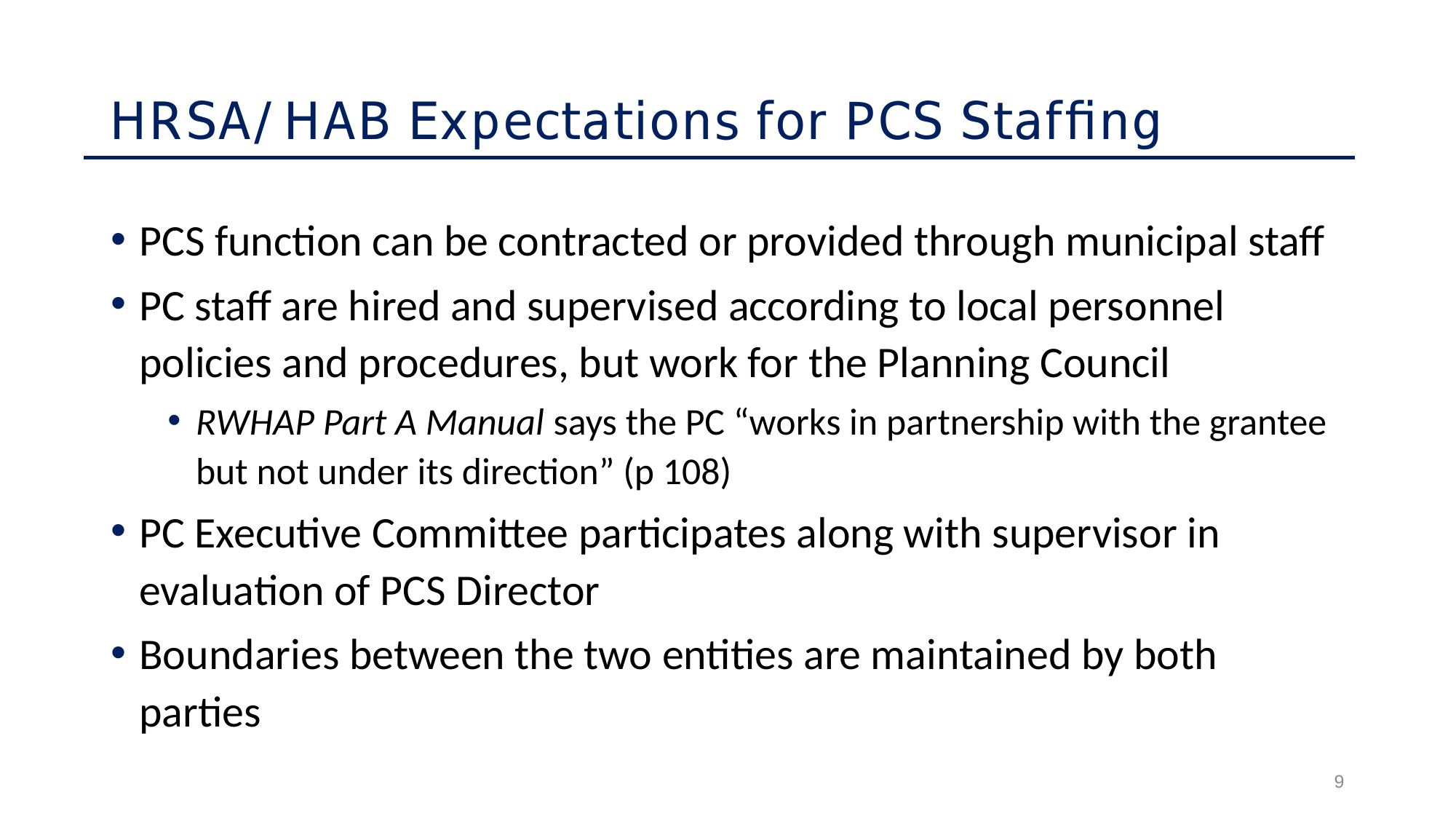

# HRSA/HAB Expectations for PCS Staffing
PCS function can be contracted or provided through municipal staff
PC staff are hired and supervised according to local personnel policies and procedures, but work for the Planning Council
RWHAP Part A Manual says the PC “works in partnership with the grantee but not under its direction” (p 108)
PC Executive Committee participates along with supervisor in evaluation of PCS Director
Boundaries between the two entities are maintained by both parties
9